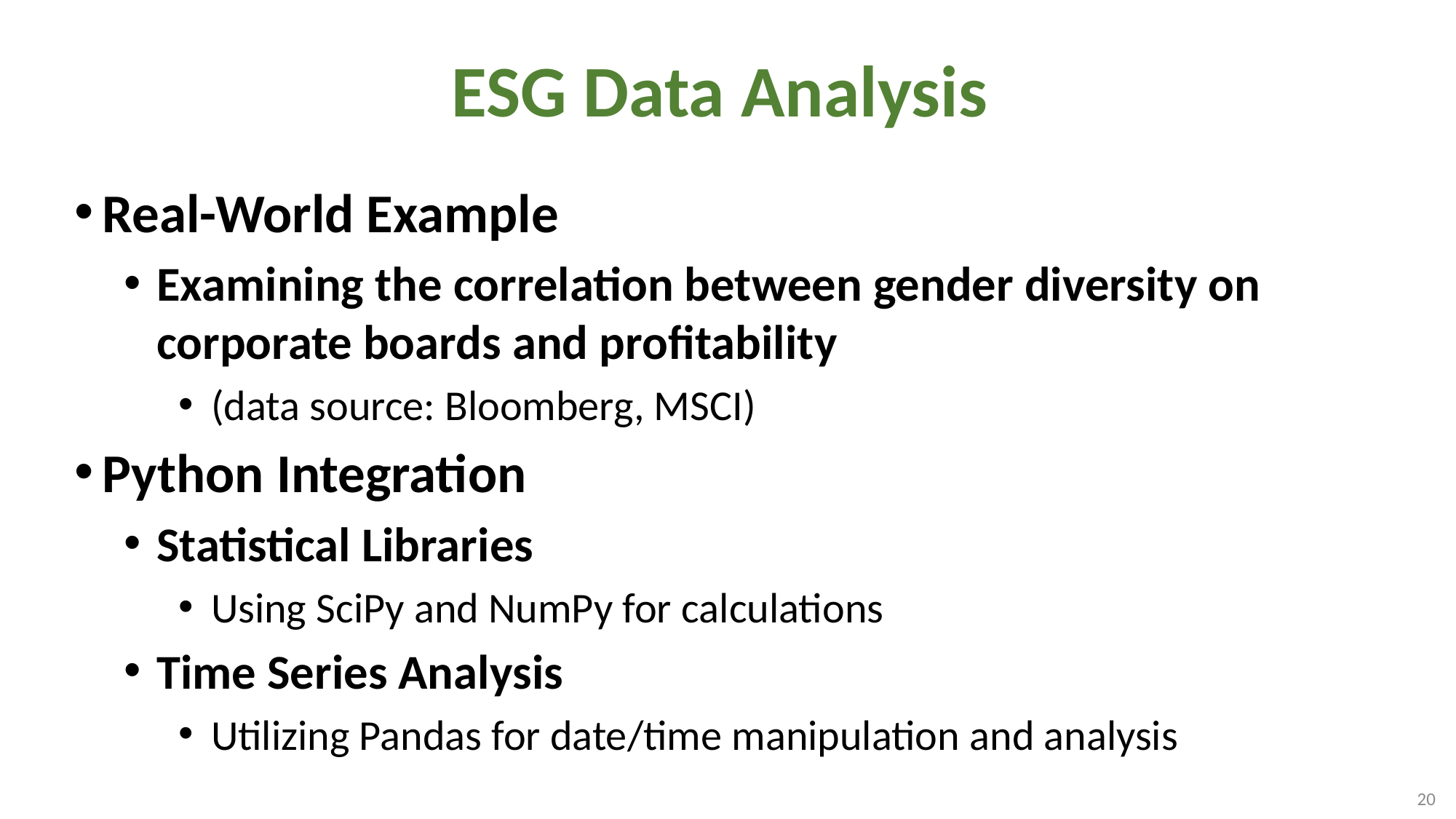

# ESG Data Analysis
Real-World Example
Examining the correlation between gender diversity on corporate boards and profitability
(data source: Bloomberg, MSCI)
Python Integration
Statistical Libraries
Using SciPy and NumPy for calculations
Time Series Analysis
Utilizing Pandas for date/time manipulation and analysis
20